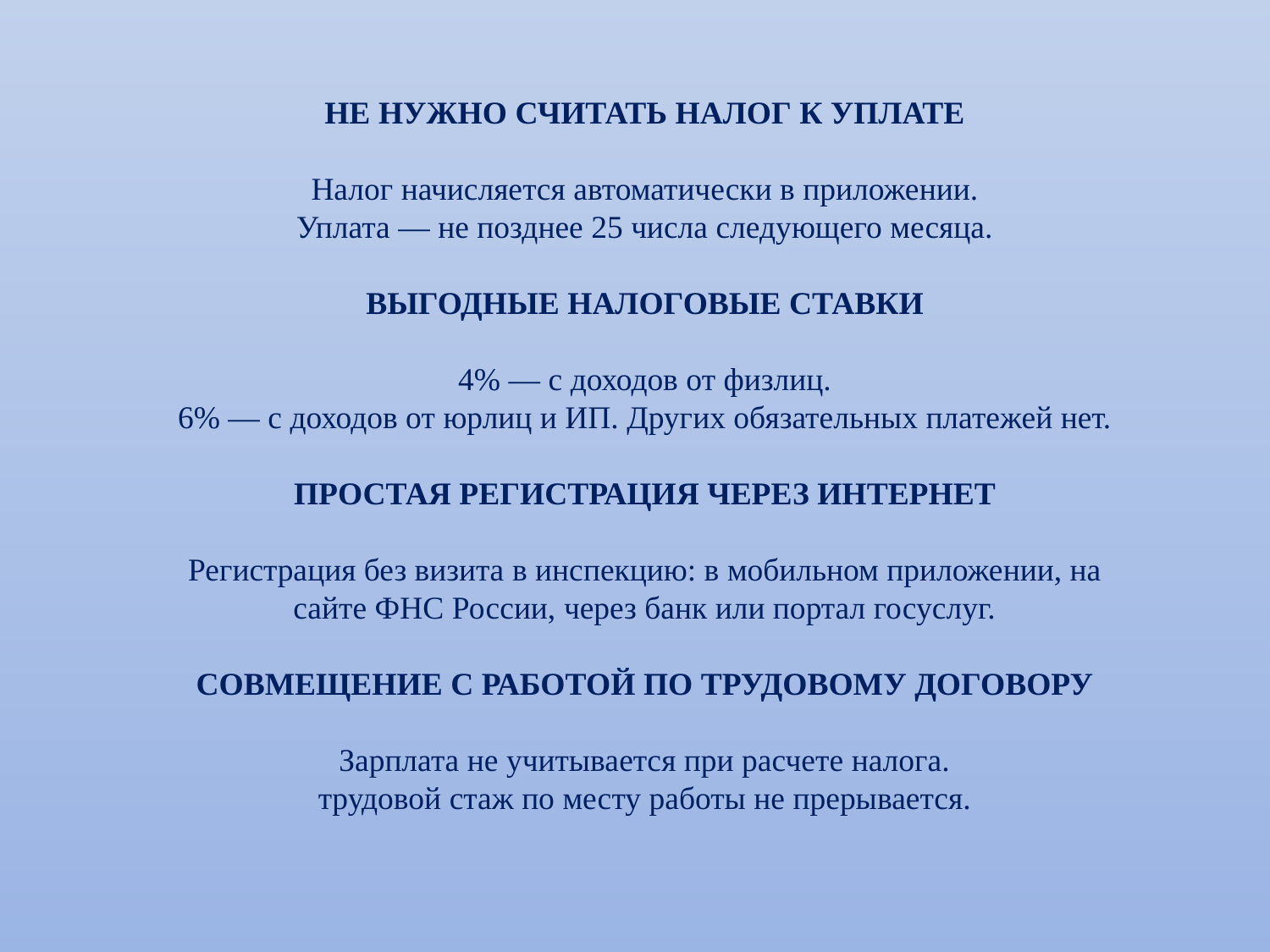

НЕ НУЖНО СЧИТАТЬ НАЛОГ К УПЛАТЕ

Налог начисляется автоматически в приложении.
Уплата — не позднее 25 числа следующего месяца.

ВЫГОДНЫЕ НАЛОГОВЫЕ СТАВКИ

4% — с доходов от физлиц.
6% — с доходов от юрлиц и ИП. Других обязательных платежей нет.

ПРОСТАЯ РЕГИСТРАЦИЯ ЧЕРЕЗ ИНТЕРНЕТ

Регистрация без визита в инспекцию: в мобильном приложении, на сайте ФНС России, через банк или портал госуслуг.

СОВМЕЩЕНИЕ С РАБОТОЙ ПО ТРУДОВОМУ ДОГОВОРУ

Зарплата не учитывается при расчете налога.
трудовой стаж по месту работы не прерывается.